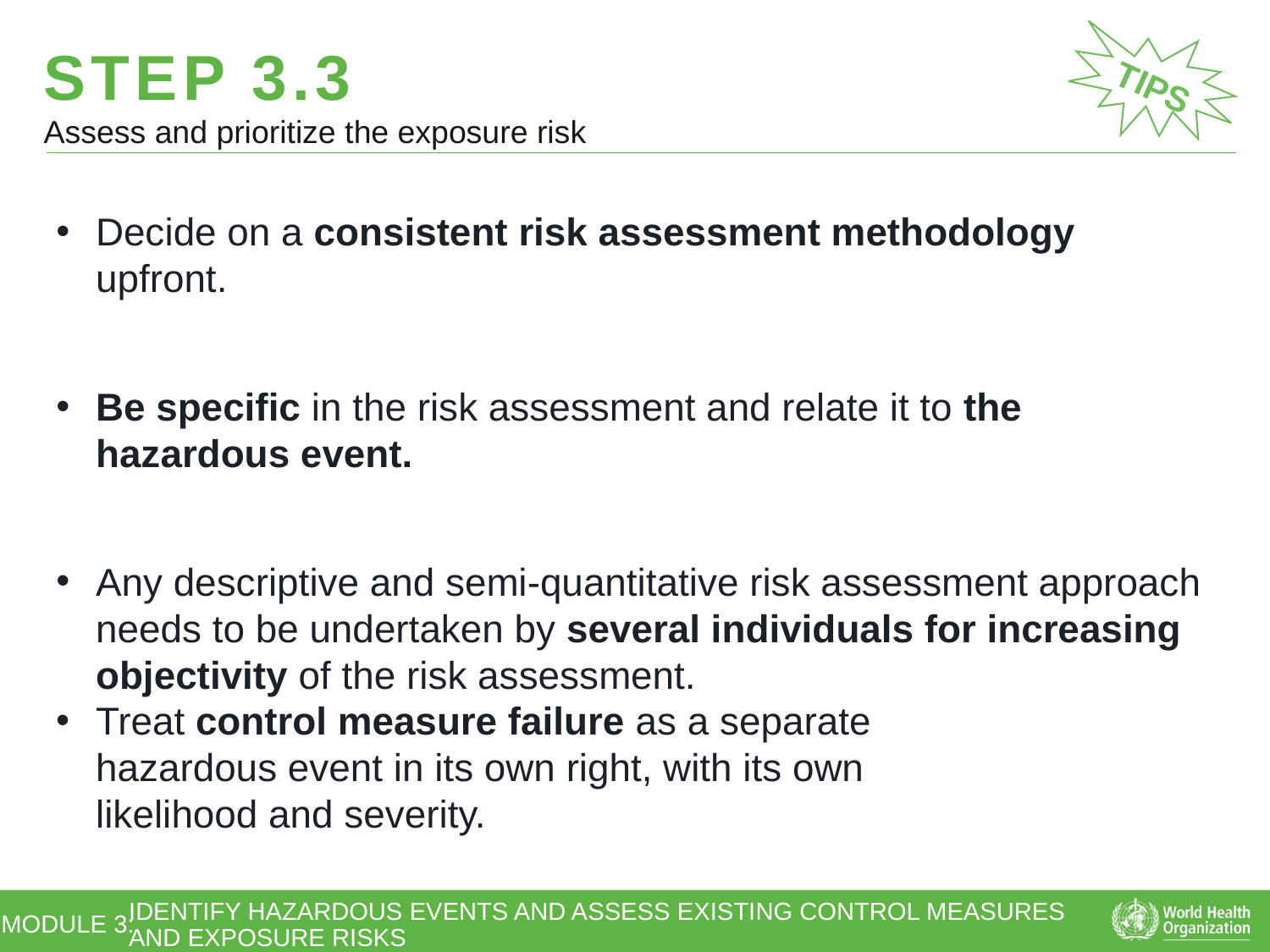

TIPS
Decide on a consistent risk assessment methodology upfront.

Be specific in the risk assessment and relate it to the hazardous event.

Any descriptive and semi-quantitative risk assessment approach needs to be undertaken by several individuals for increasing objectivity of the risk assessment.

Treat control measure failure as a separate hazardous event in its own right, with its own likelihood and severity.